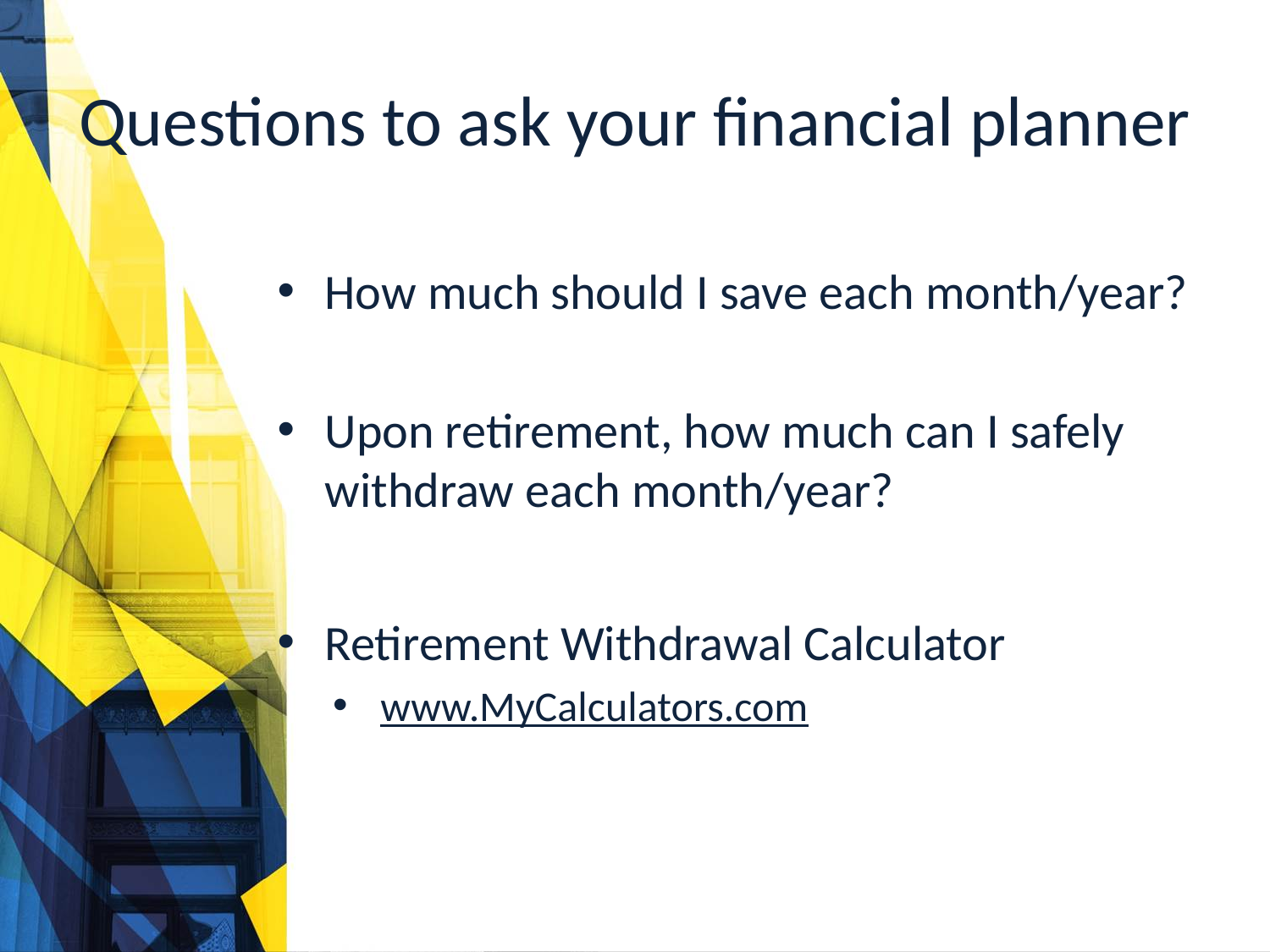

# Questions to ask your financial planner
How much should I save each month/year?

Upon retirement, how much can I safely withdraw each month/year?

Retirement Withdrawal Calculator
www.MyCalculators.com